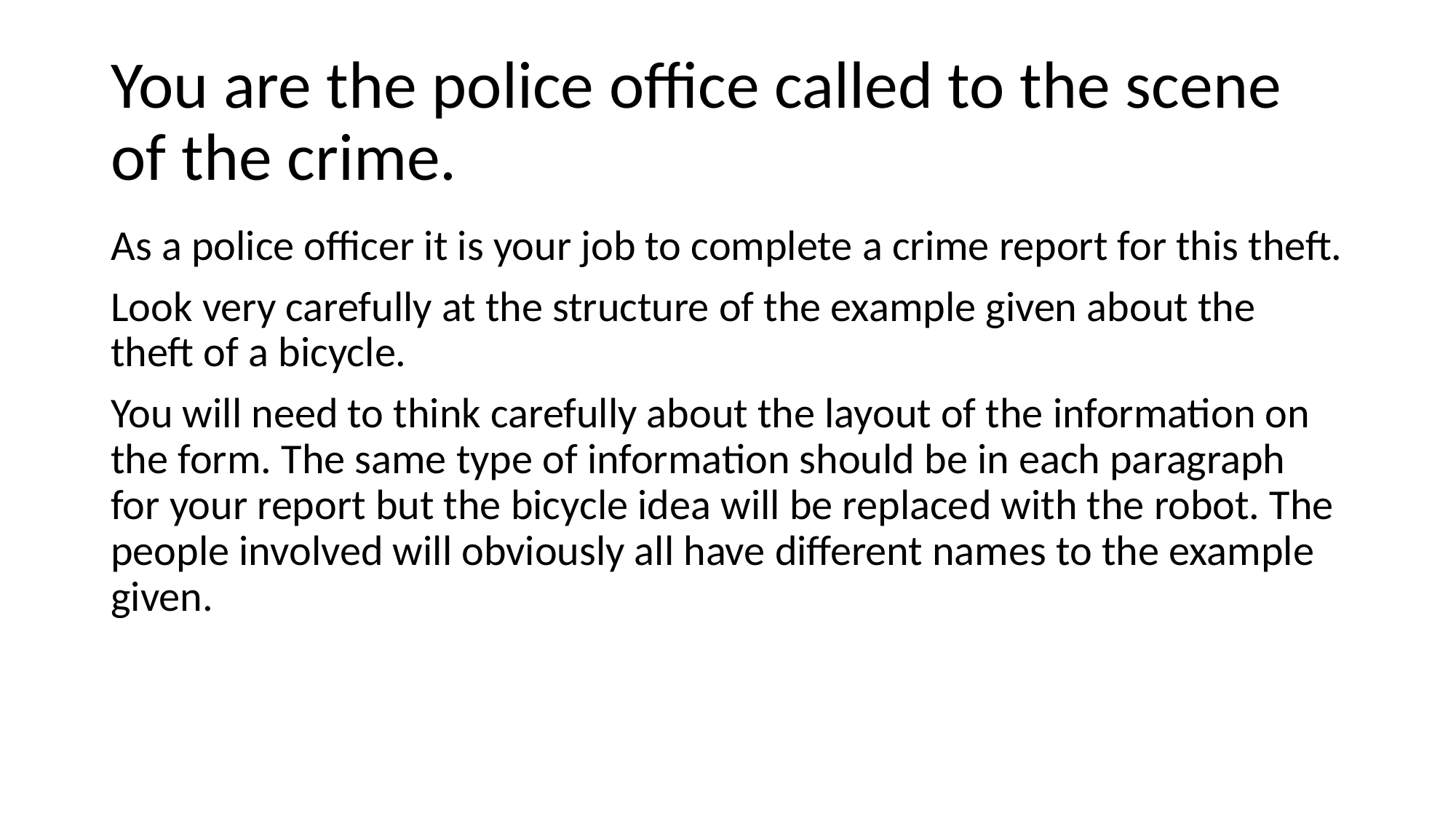

# You are the police office called to the scene of the crime.
As a police officer it is your job to complete a crime report for this theft.
Look very carefully at the structure of the example given about the theft of a bicycle.
You will need to think carefully about the layout of the information on the form. The same type of information should be in each paragraph for your report but the bicycle idea will be replaced with the robot. The people involved will obviously all have different names to the example given.